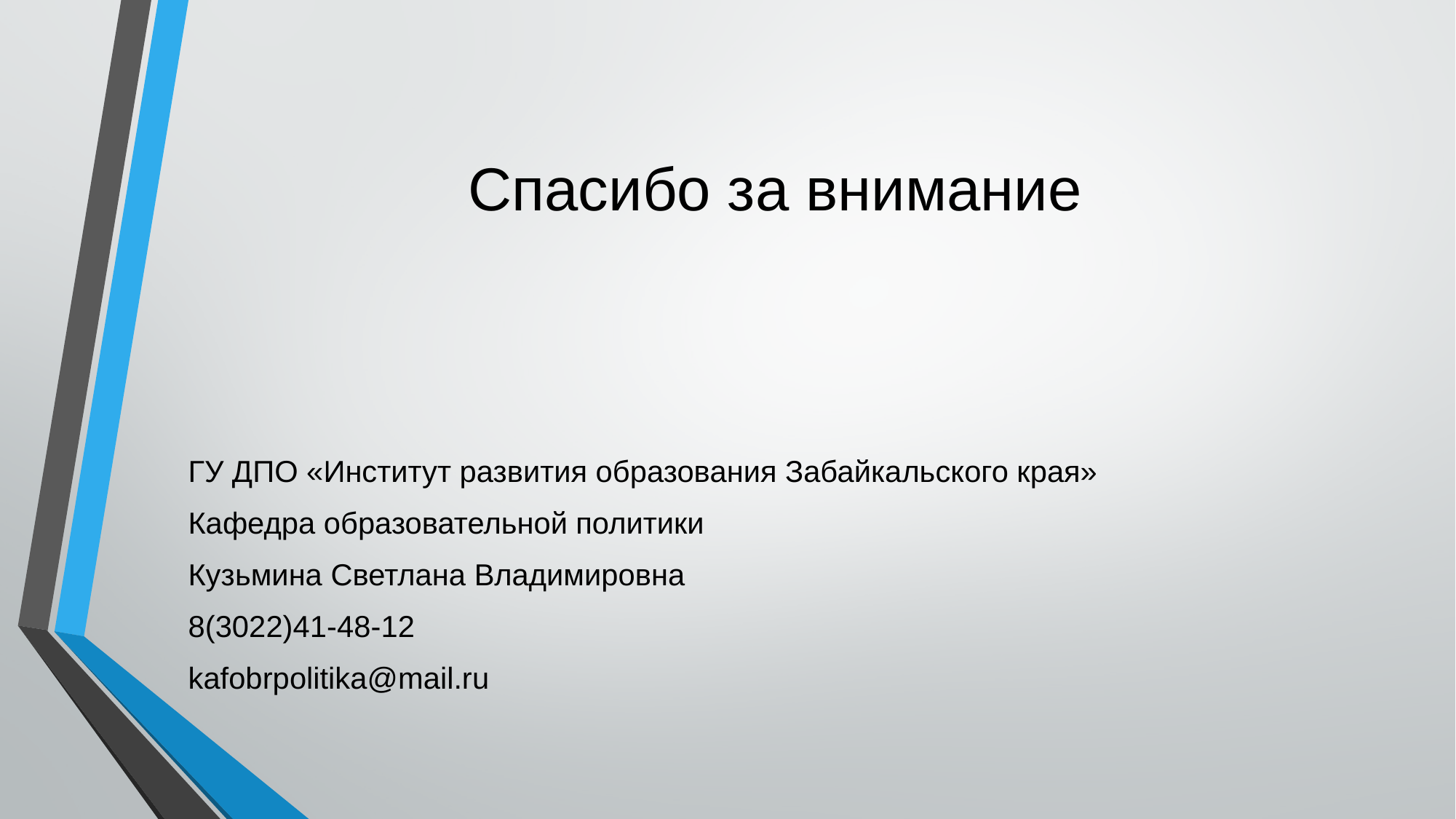

# Спасибо за внимание
ГУ ДПО «Институт развития образования Забайкальского края»
Кафедра образовательной политики
Кузьмина Светлана Владимировна
8(3022)41-48-12
kafobrpolitika@mail.ru